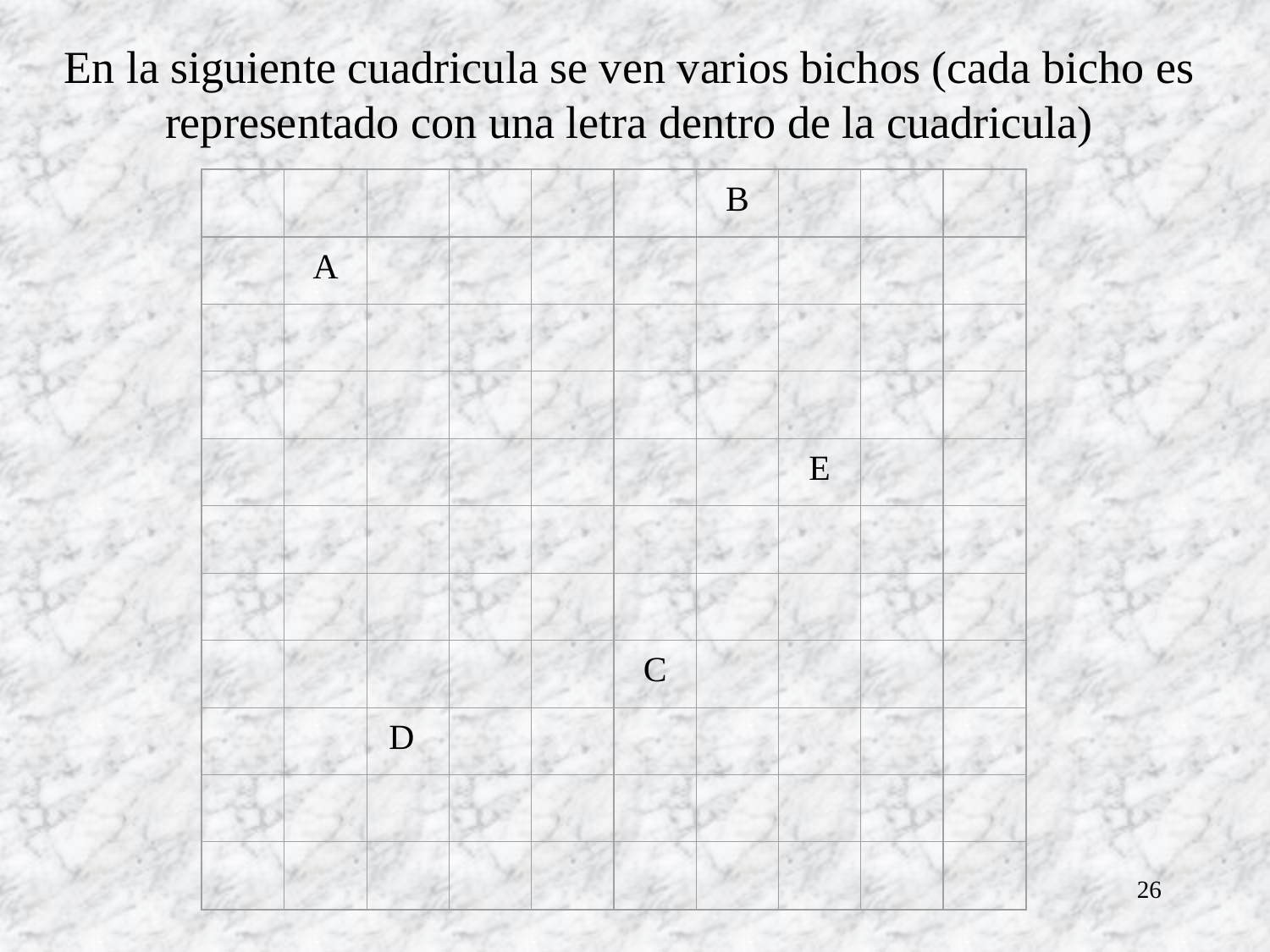

En la siguiente cuadricula se ven varios bichos (cada bicho es representado con una letra dentro de la cuadricula)

B

A

E

C

D

26